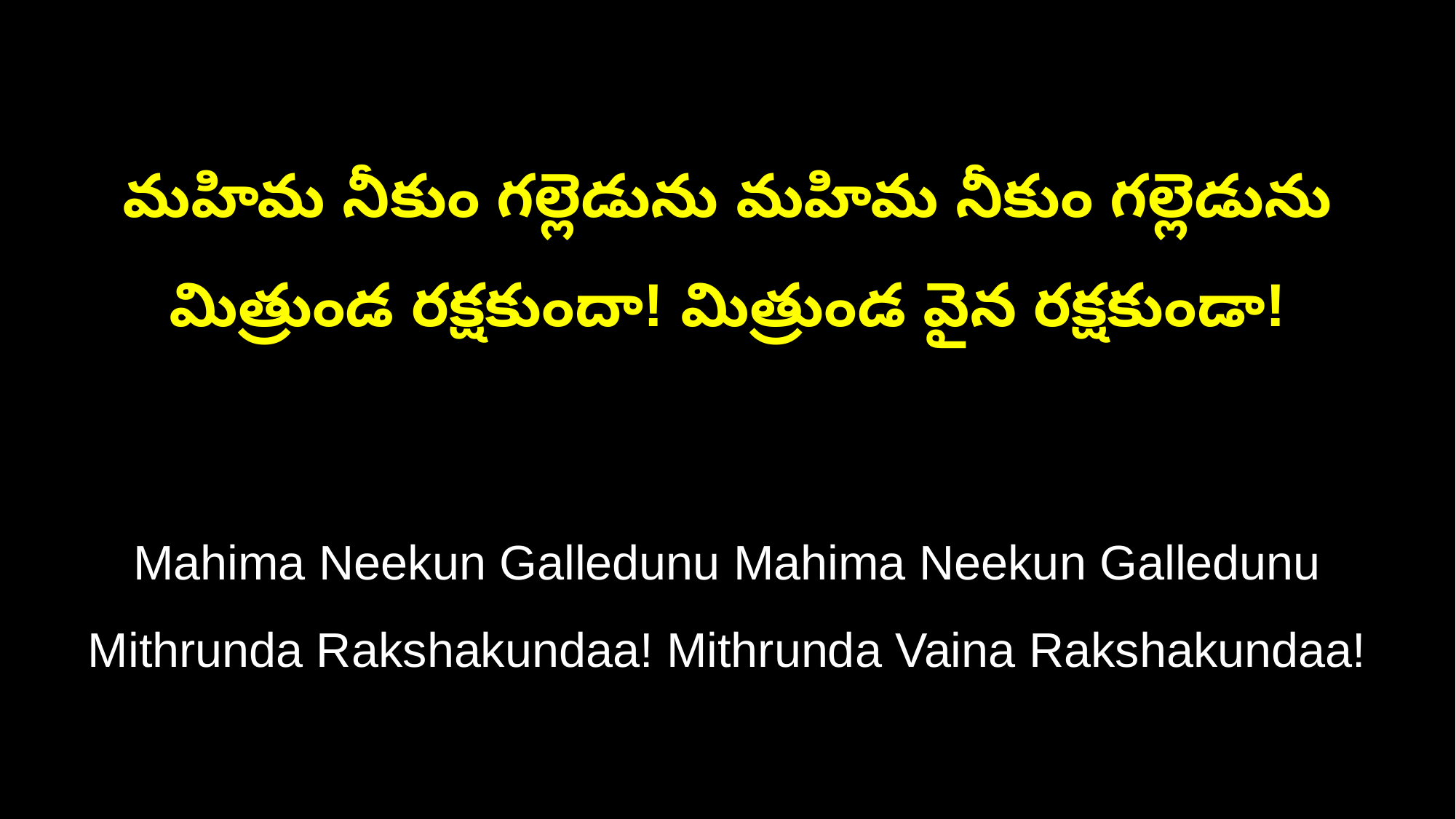

మహిమ నీకుం గల్లెడును మహిమ నీకుం గల్లెడును
మిత్రుండ రక్షకుందా! మిత్రుండ వైన రక్షకుండా!
Mahima Neekun Galledunu Mahima Neekun Galledunu
Mithrunda Rakshakundaa! Mithrunda Vaina Rakshakundaa!